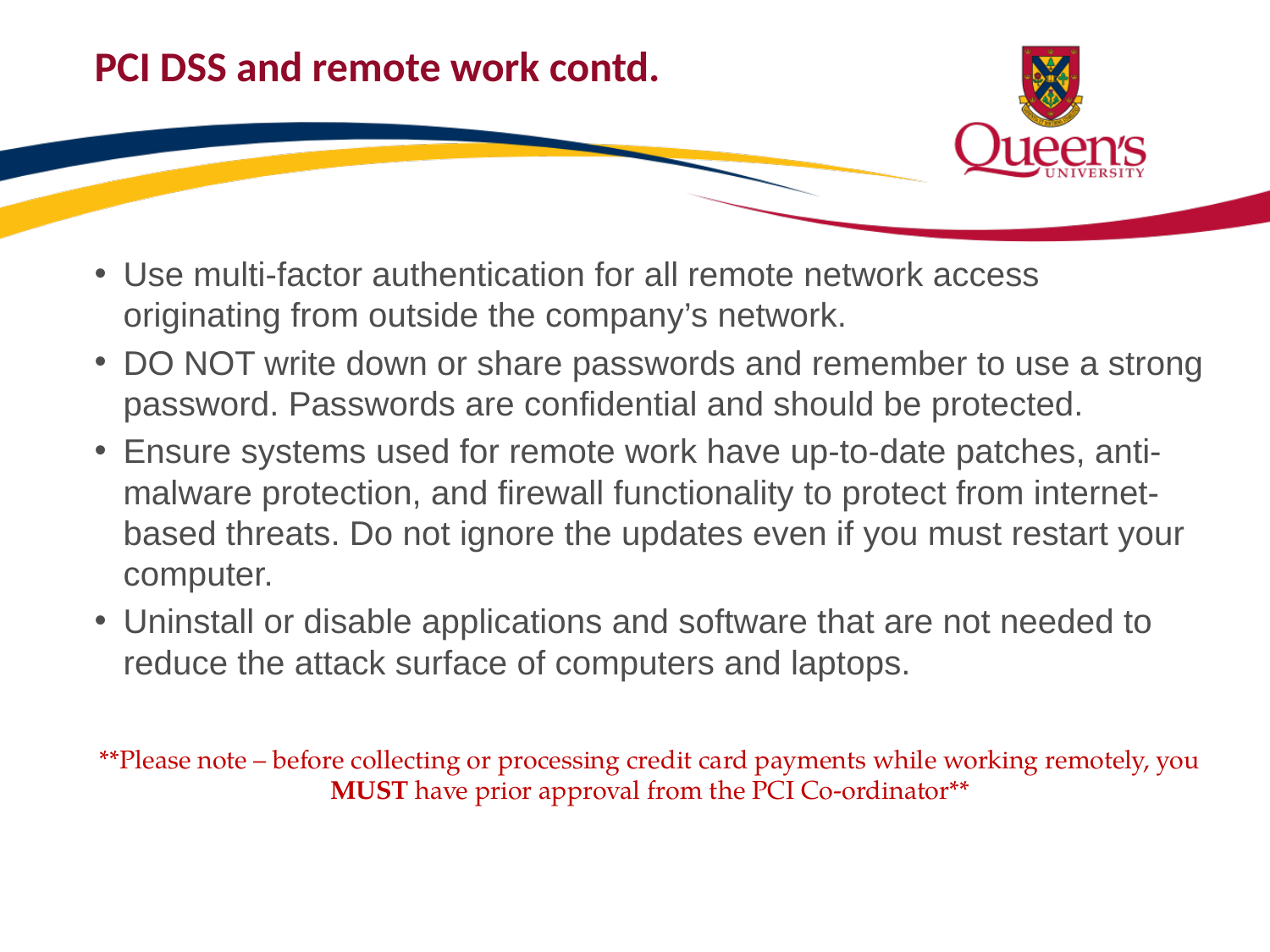

# PCI DSS and remote work contd.
Use multi-factor authentication for all remote network access originating from outside the company’s network.
DO NOT write down or share passwords and remember to use a strong password. Passwords are confidential and should be protected.
Ensure systems used for remote work have up-to-date patches, anti-malware protection, and firewall functionality to protect from internet-based threats. Do not ignore the updates even if you must restart your computer.
Uninstall or disable applications and software that are not needed to reduce the attack surface of computers and laptops.

**Please note – before collecting or processing credit card payments while working remotely, you MUST have prior approval from the PCI Co-ordinator**